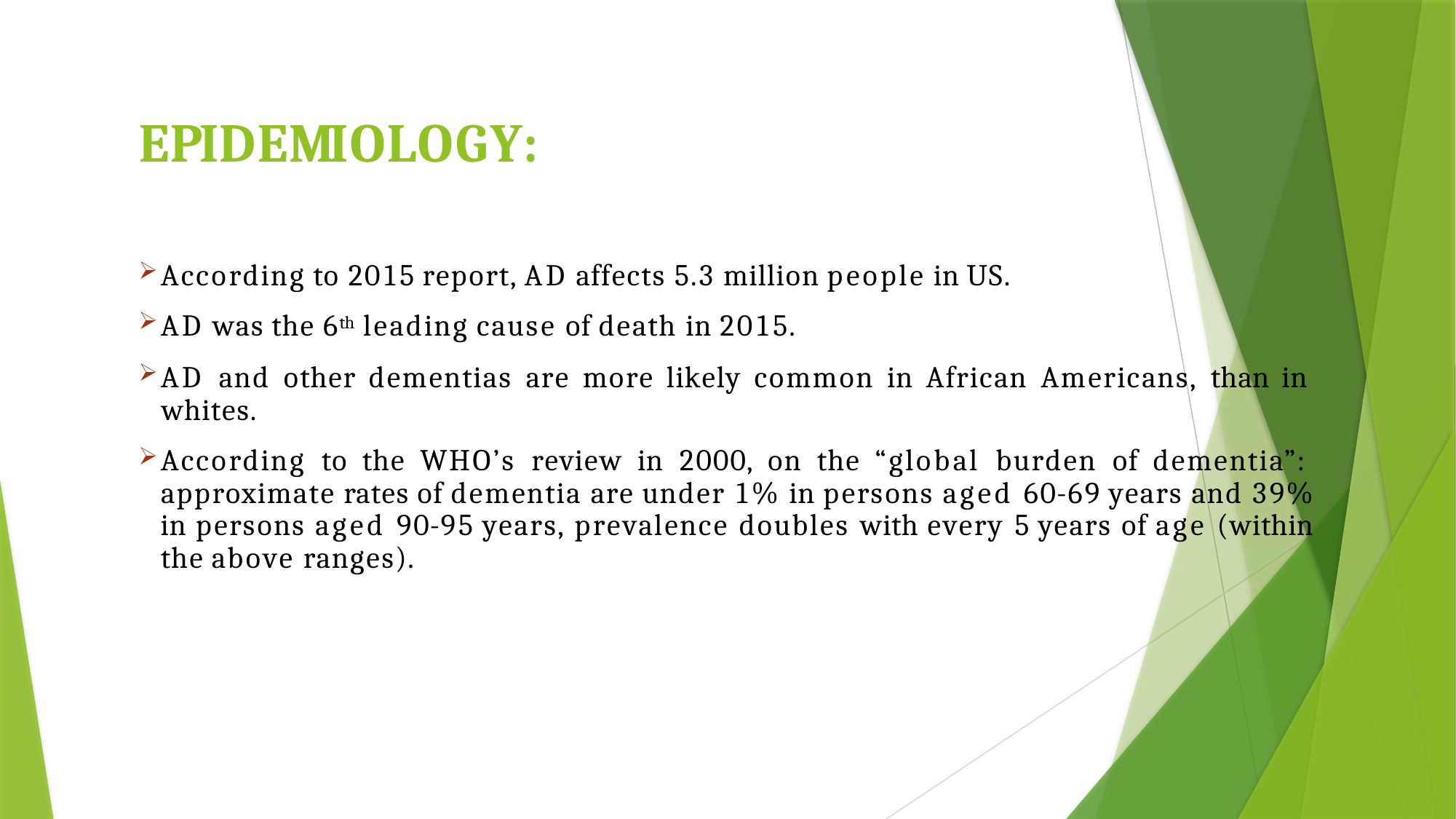

# EPIDEMIOLOGY:
According to 2015 report, AD affects 5.3 million people in US.
AD was the 6th leading cause of death in 2015.
AD and other dementias are more likely common in African Americans, than in  whites.
According to the WHO’s review in 2000, on the “global burden of dementia”:  approximate rates of dementia are under 1% in persons aged 60-69 years and 39%  in persons aged 90-95 years, prevalence doubles with every 5 years of age (within  the above ranges).